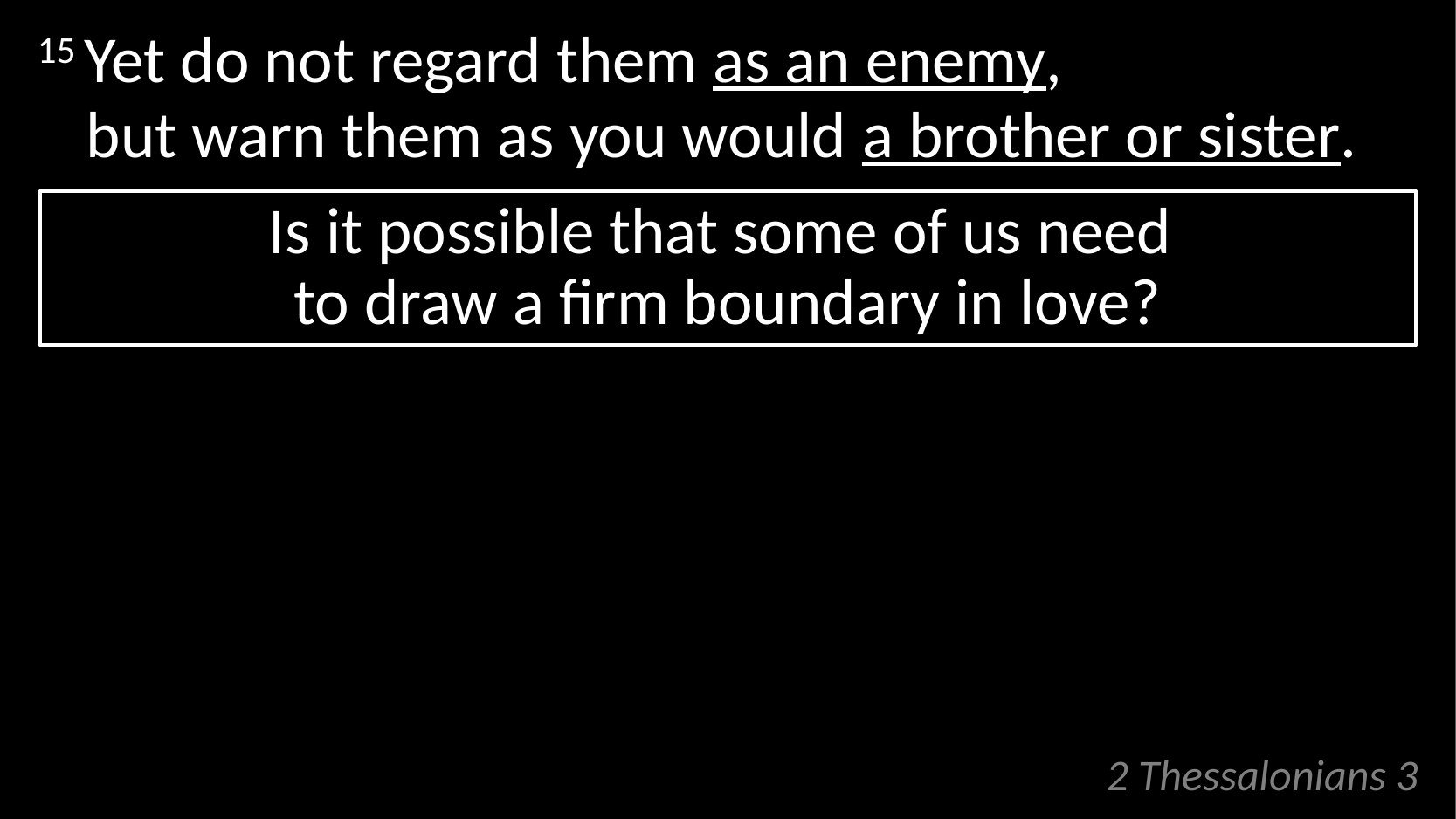

15 Yet do not regard them as an enemy,
but warn them as you would a brother or sister.
Is it possible that some of us need
to draw a firm boundary in love?
# 2 Thessalonians 3